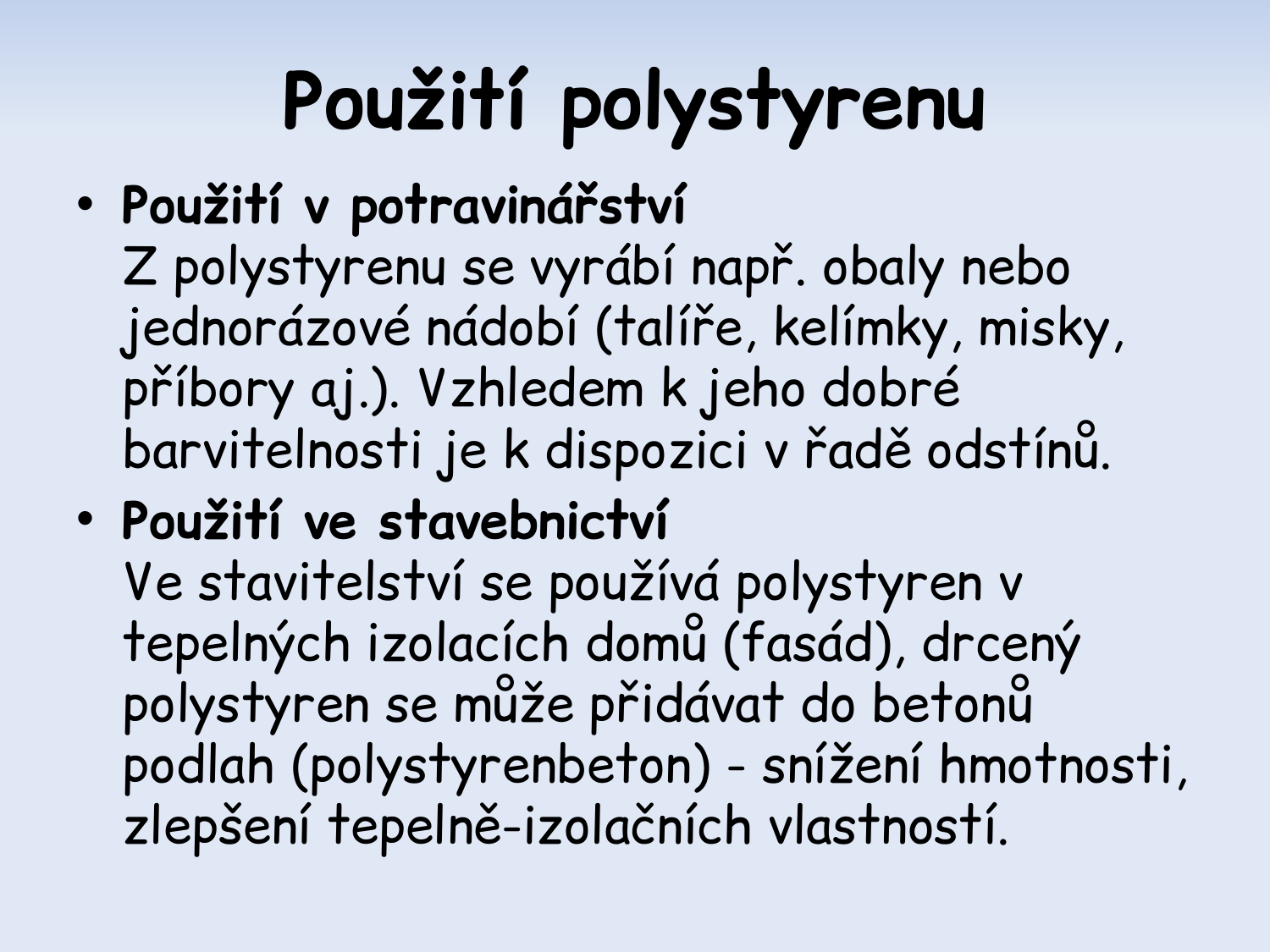

# Použití polystyrenu
Použití v potravinářství
Z polystyrenu se vyrábí např. obaly nebo jednorázové nádobí (talíře, kelímky, misky, příbory aj.). Vzhledem k jeho dobré barvitelnosti je k dispozici v řadě odstínů.
Použití ve stavebnictví
Ve stavitelství se používá polystyren v tepelných izolacích domů (fasád), drcený polystyren se může přidávat do betonů podlah (polystyrenbeton) - snížení hmotnosti, zlepšení tepelně-izolačních vlastností.